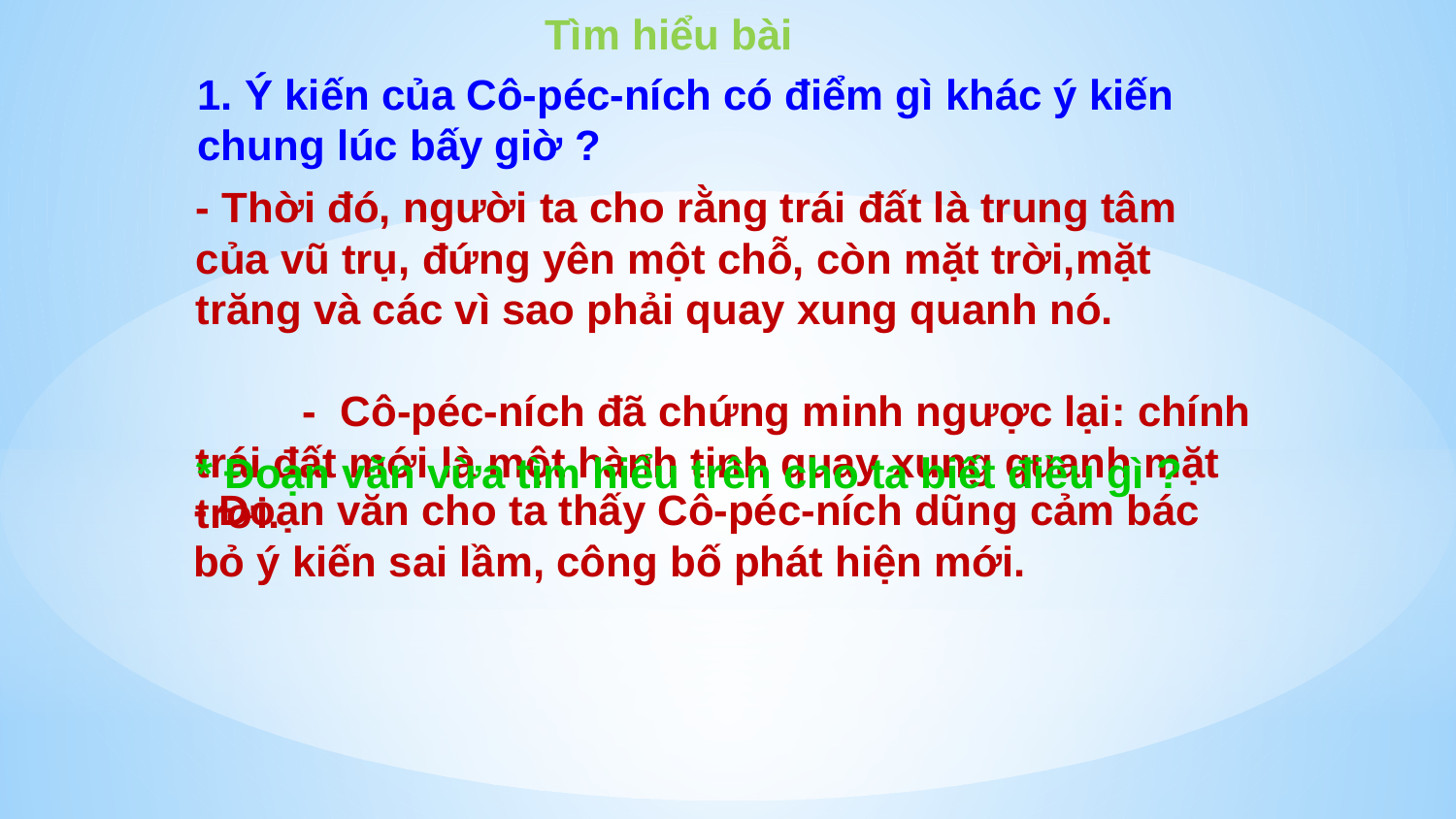

Tìm hiểu bài
1. Ý kiến của Cô-péc-ních có điểm gì khác ý kiến chung lúc bấy giờ ?
- Thời đó, người ta cho rằng trái đất là trung tâm của vũ trụ, đứng yên một chỗ, còn mặt trời,mặt trăng và các vì sao phải quay xung quanh nó.                                                                                                                -  Cô-péc-ních đã chứng minh ngược lại: chính trái đất mới là một hành tinh quay xung quanh mặt trời.
* Đoạn văn vừa tìm hiểu trên cho ta biết điều gì ?
- Đoạn văn cho ta thấy Cô-péc-ních dũng cảm bác bỏ ý kiến sai lầm, công bố phát hiện mới.